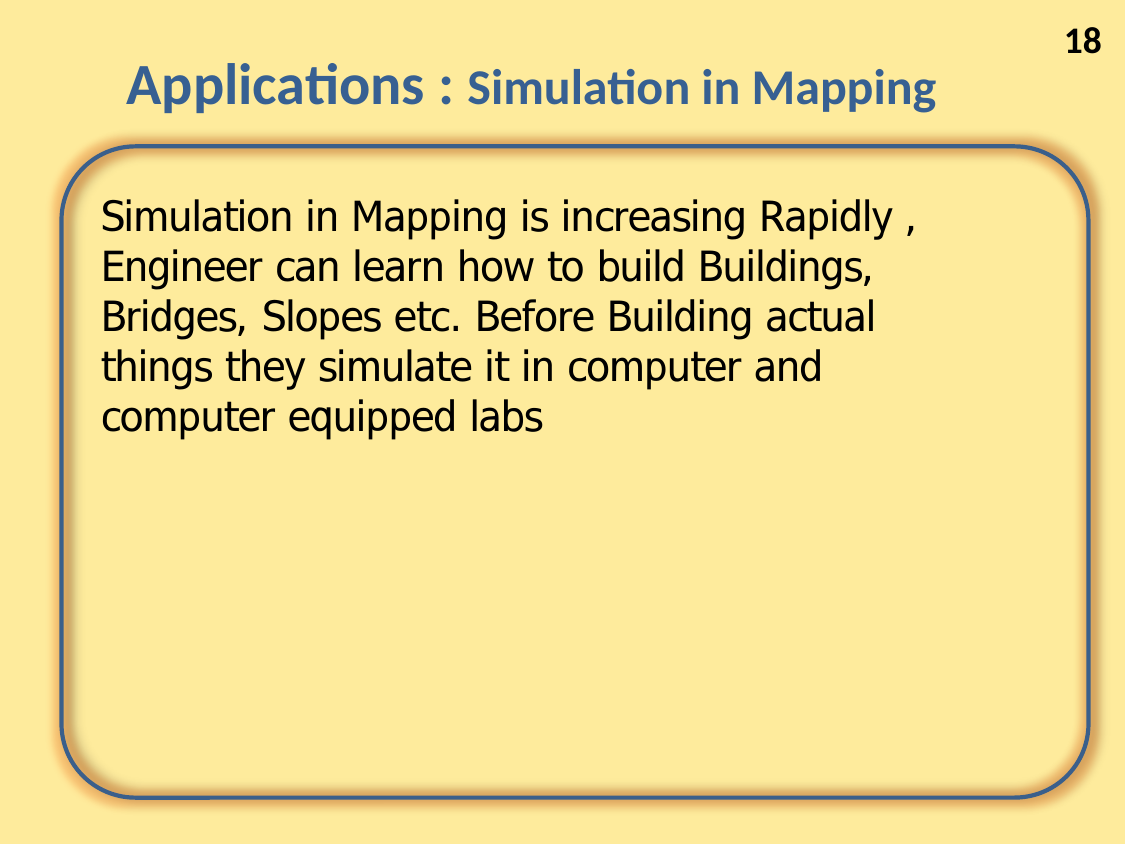

18
# Applications : Simulation in Mapping

Simulation in Mapping is increasing Rapidly , Engineer can learn how to build Buildings, Bridges, Slopes etc. Before Building actual things they simulate it in computer and computer equipped labs